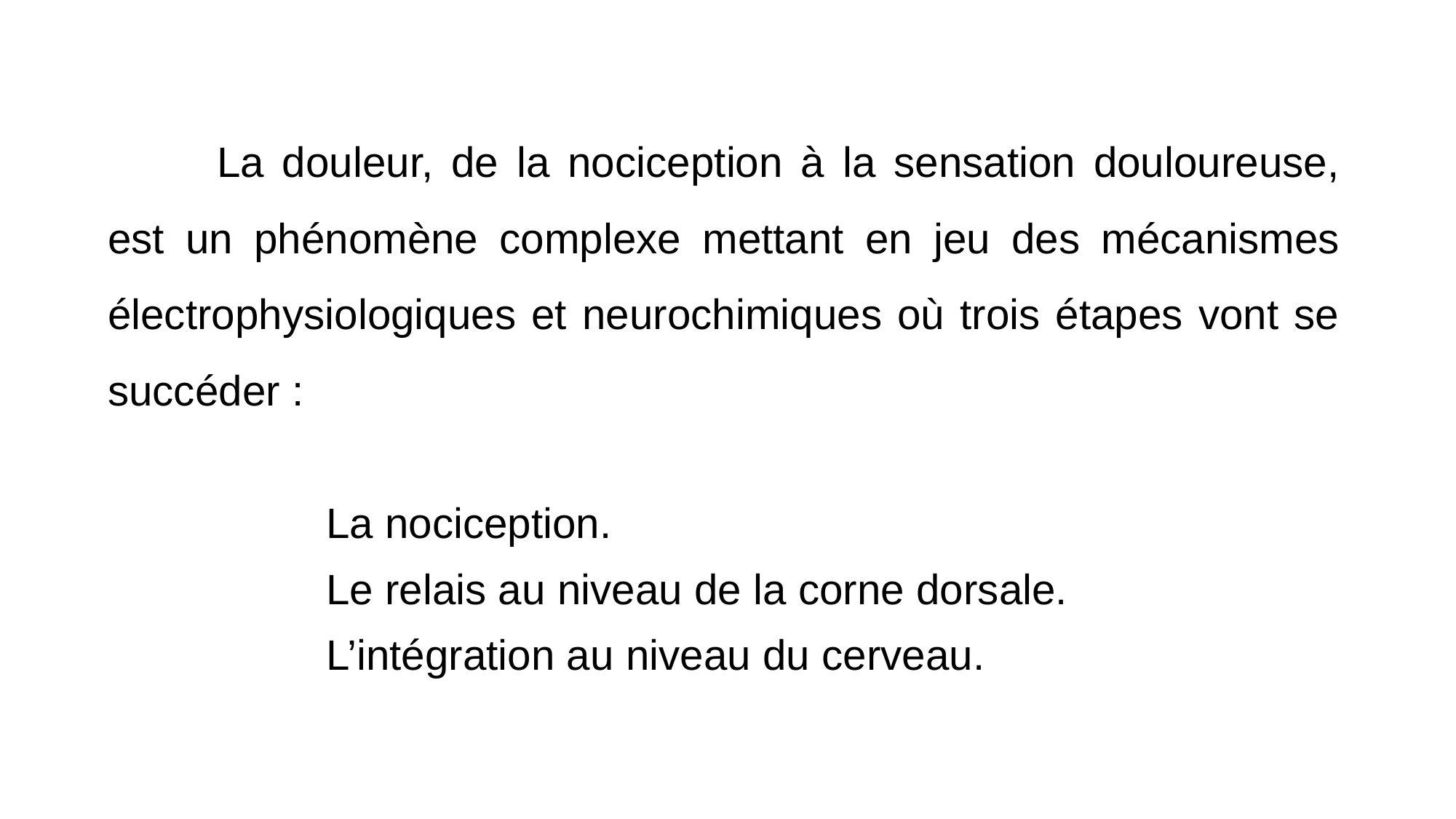

La douleur, de la nociception à la sensation douloureuse, est un phénomène complexe mettant en jeu des mécanismes électrophysiologiques et neurochimiques où trois étapes vont se succéder :

		La nociception.
		Le relais au niveau de la corne dorsale.
		L’intégration au niveau du cerveau.